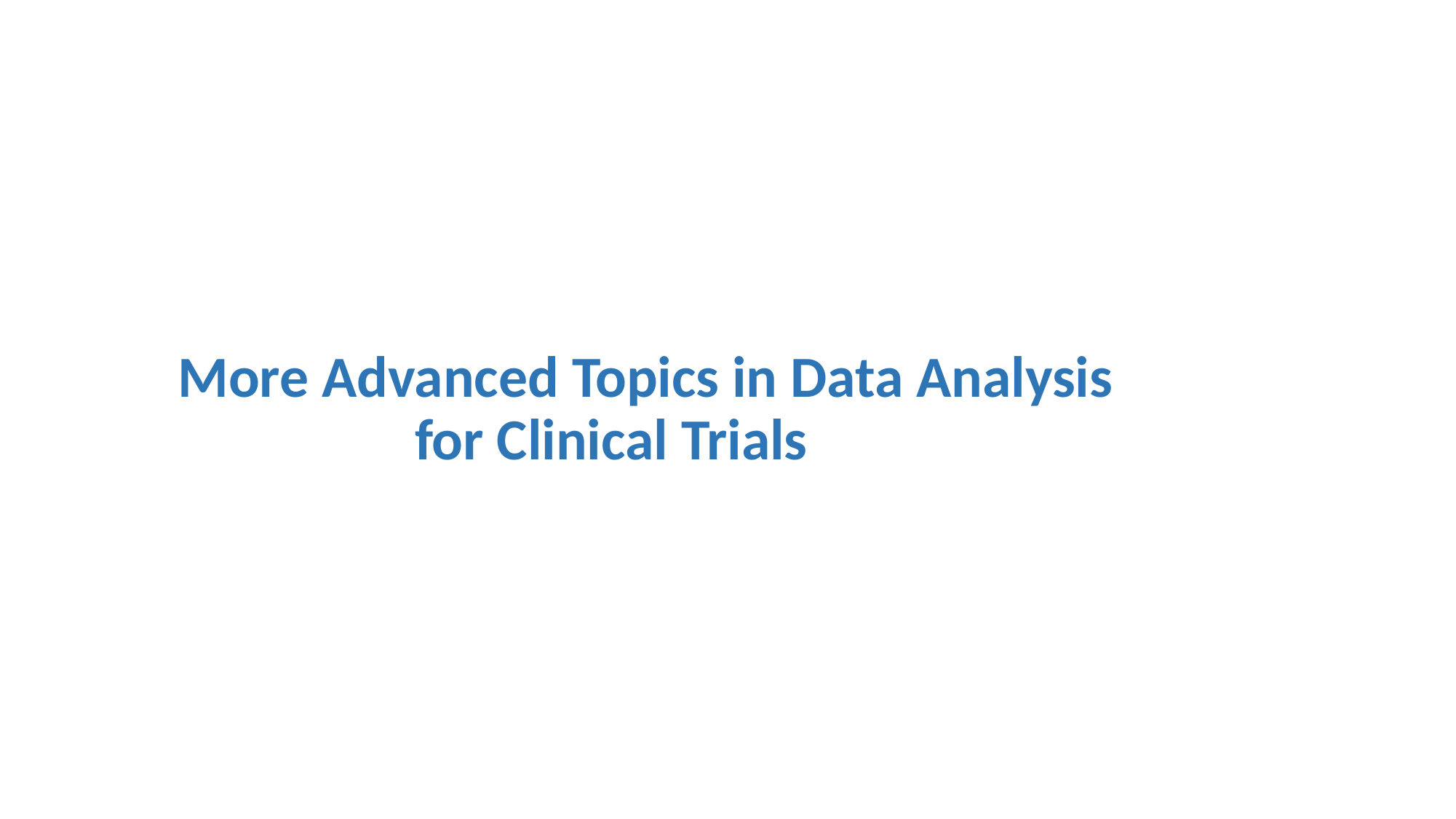

# More Advanced Topics in Data Analysis for Clinical Trials